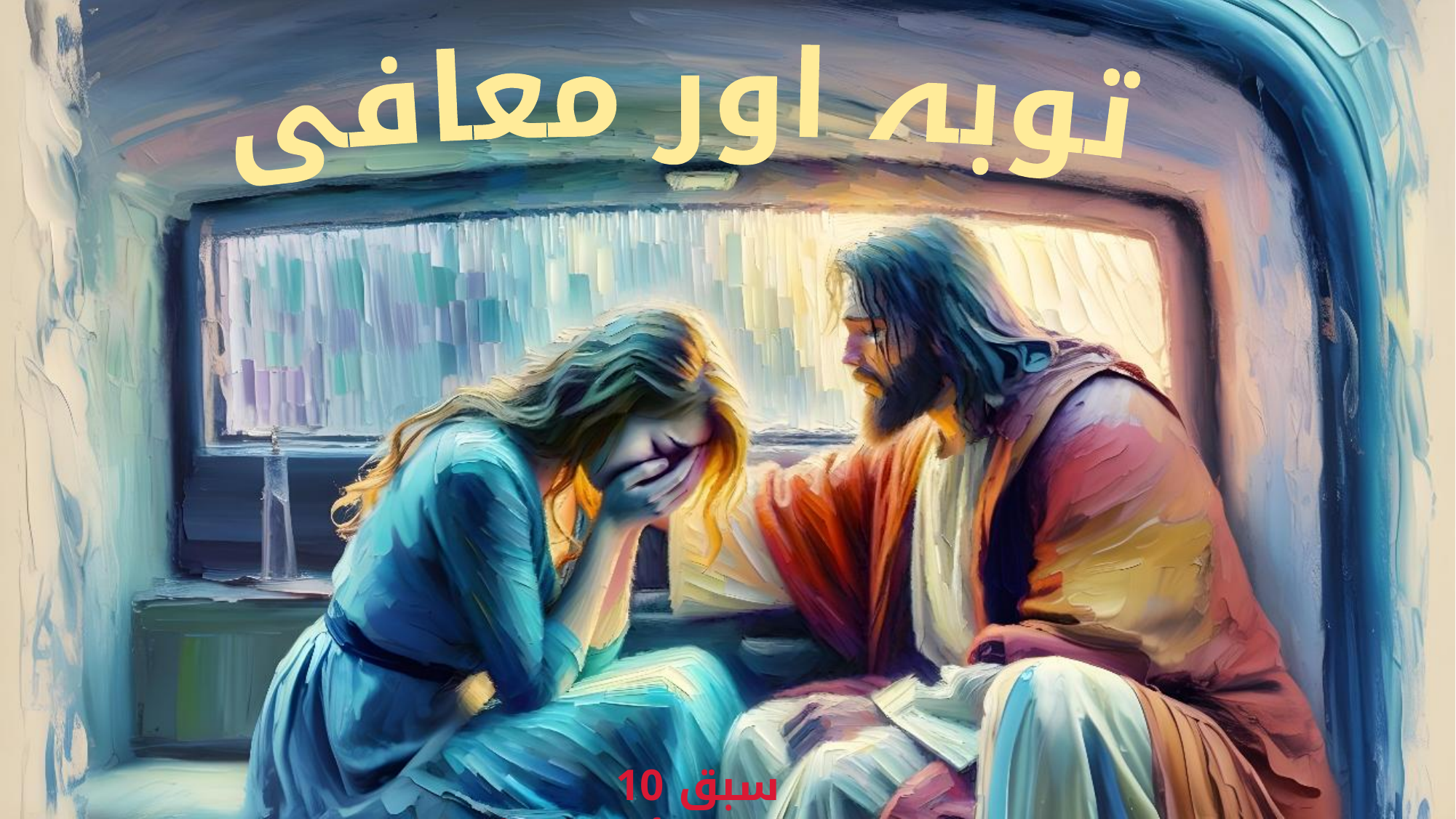

توبہ اور معافی
سبق 10                        مئی 30 تا جون5